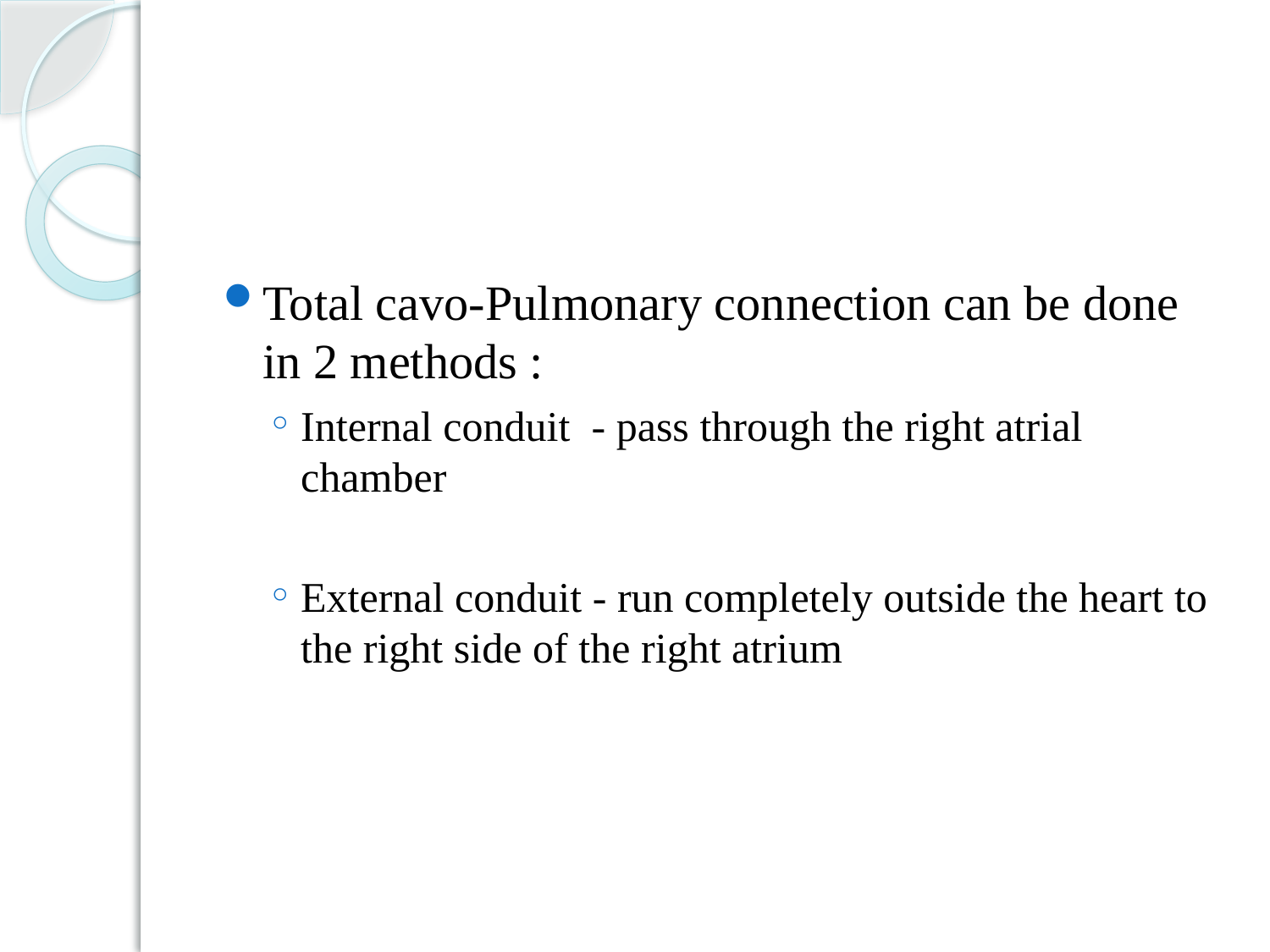

#
Total cavo-Pulmonary connection can be done in 2 methods :
Internal conduit  - pass through the right atrial chamber

External conduit - run completely outside the heart to the right side of the right atrium